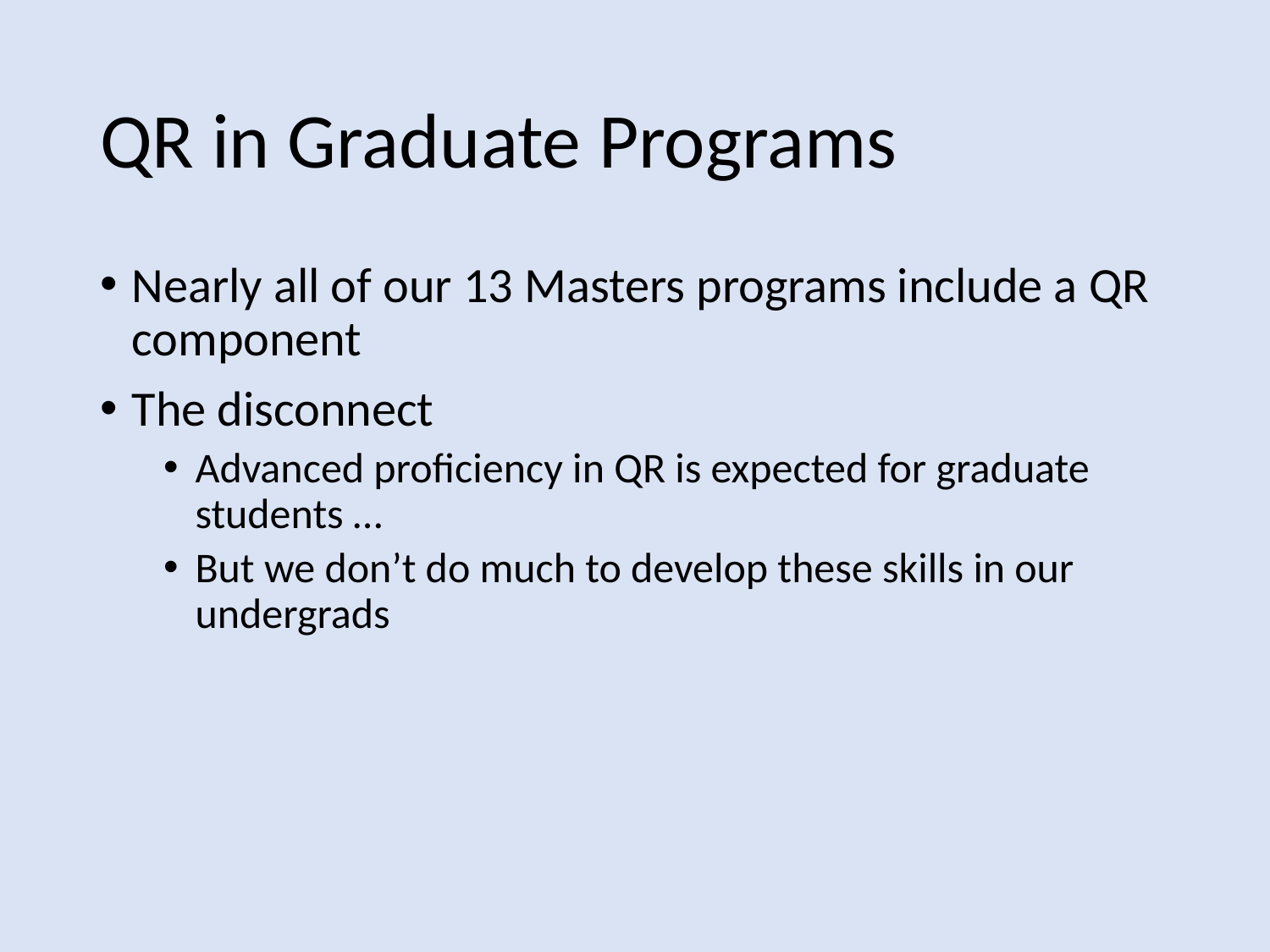

# QR in Graduate Programs
Nearly all of our 13 Masters programs include a QR component
The disconnect
Advanced proficiency in QR is expected for graduate students …
But we don’t do much to develop these skills in our undergrads